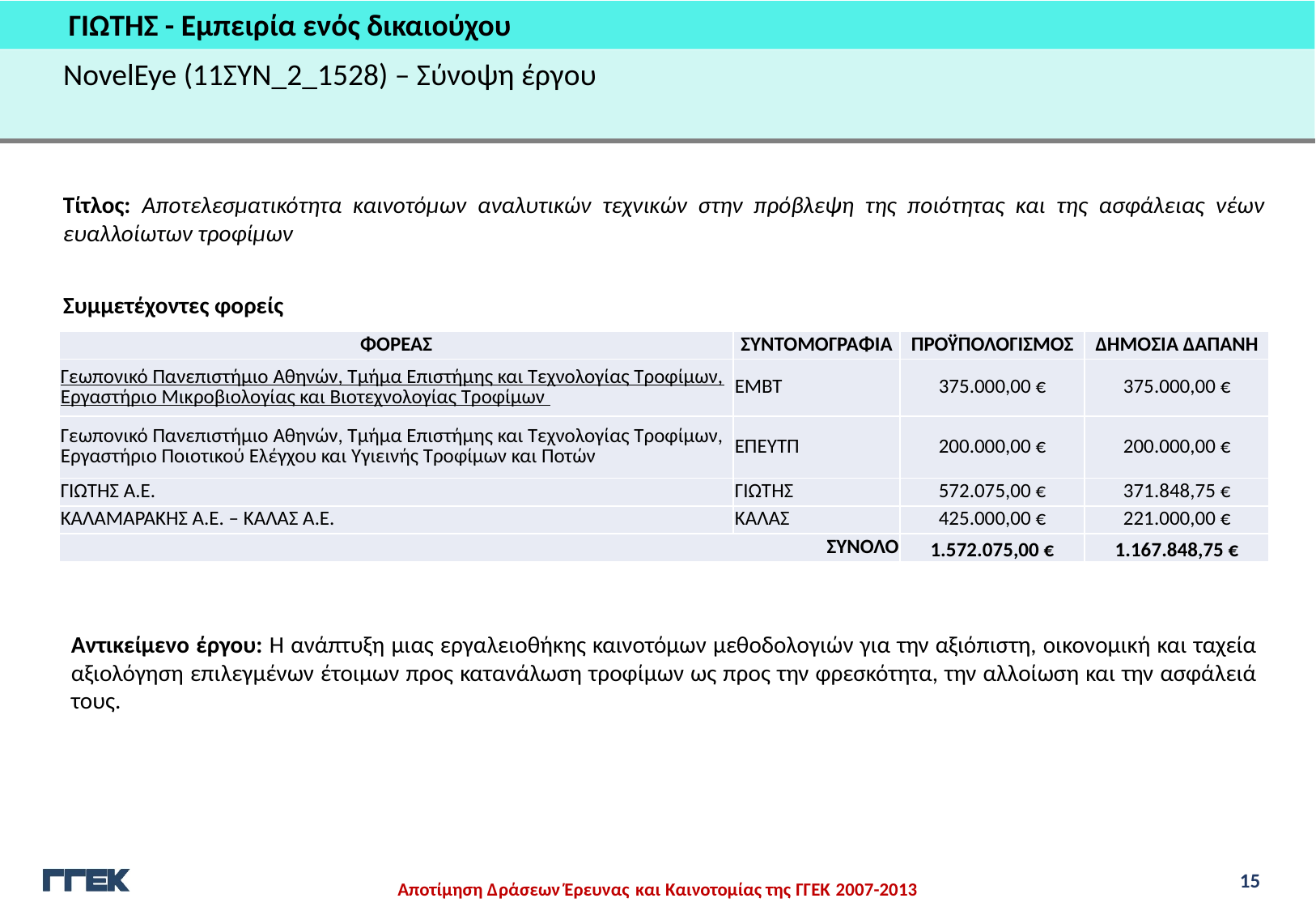

ΓΙΩΤΗΣ - Εμπειρία ενός δικαιούχου
NovelEye (11ΣΥΝ_2_1528) – Σύνοψη έργου
Τίτλος: Αποτελεσματικότητα καινοτόμων αναλυτικών τεχνικών στην πρόβλεψη της ποιότητας και της ασφάλειας νέων ευαλλοίωτων τροφίμων
Συμμετέχοντες φορείς
| ΦΟΡΕΑΣ | ΣΥΝΤΟΜΟΓΡΑΦΙΑ | ΠΡΟΫΠΟΛΟΓΙΣΜΟΣ | ΔΗΜΌΣΙΑ ΔΑΠΑΝΗ |
| --- | --- | --- | --- |
| Γεωπονικό Πανεπιστήμιο Αθηνών, Τμήμα Επιστήμης και Τεχνολογίας Τροφίμων, Εργαστήριο Μικροβιολογίας και Βιοτεχνολογίας Τροφίμων | ΕΜΒΤ | 375.000,00 € | 375.000,00 € |
| Γεωπονικό Πανεπιστήμιο Αθηνών, Τμήμα Επιστήμης και Τεχνολογίας Τροφίμων, Εργαστήριο Ποιοτικού Ελέγχου και Υγιεινής Τροφίμων και Ποτών | ΕΠΕΥΤΠ | 200.000,00 € | 200.000,00 € |
| ΓΙΩΤΗΣ Α.Ε. | ΓΙΩΤΗΣ | 572.075,00 € | 371.848,75 € |
| ΚΑΛΑΜΑΡΑΚΗΣ Α.Ε. – ΚΑΛΑΣ Α.Ε. | ΚΑΛΑΣ | 425.000,00 € | 221.000,00 € |
| ΣΥΝΟΛΟ |  | 1.572.075,00 € | 1.167.848,75 € |
Αντικείμενο έργου: Η ανάπτυξη μιας εργαλειοθήκης καινοτόμων μεθοδολογιών για την αξιόπιστη, οικονομική και ταχεία αξιολόγηση επιλεγμένων έτοιμων προς κατανάλωση τροφίμων ως προς την φρεσκότητα, την αλλοίωση και την ασφάλειά τους.